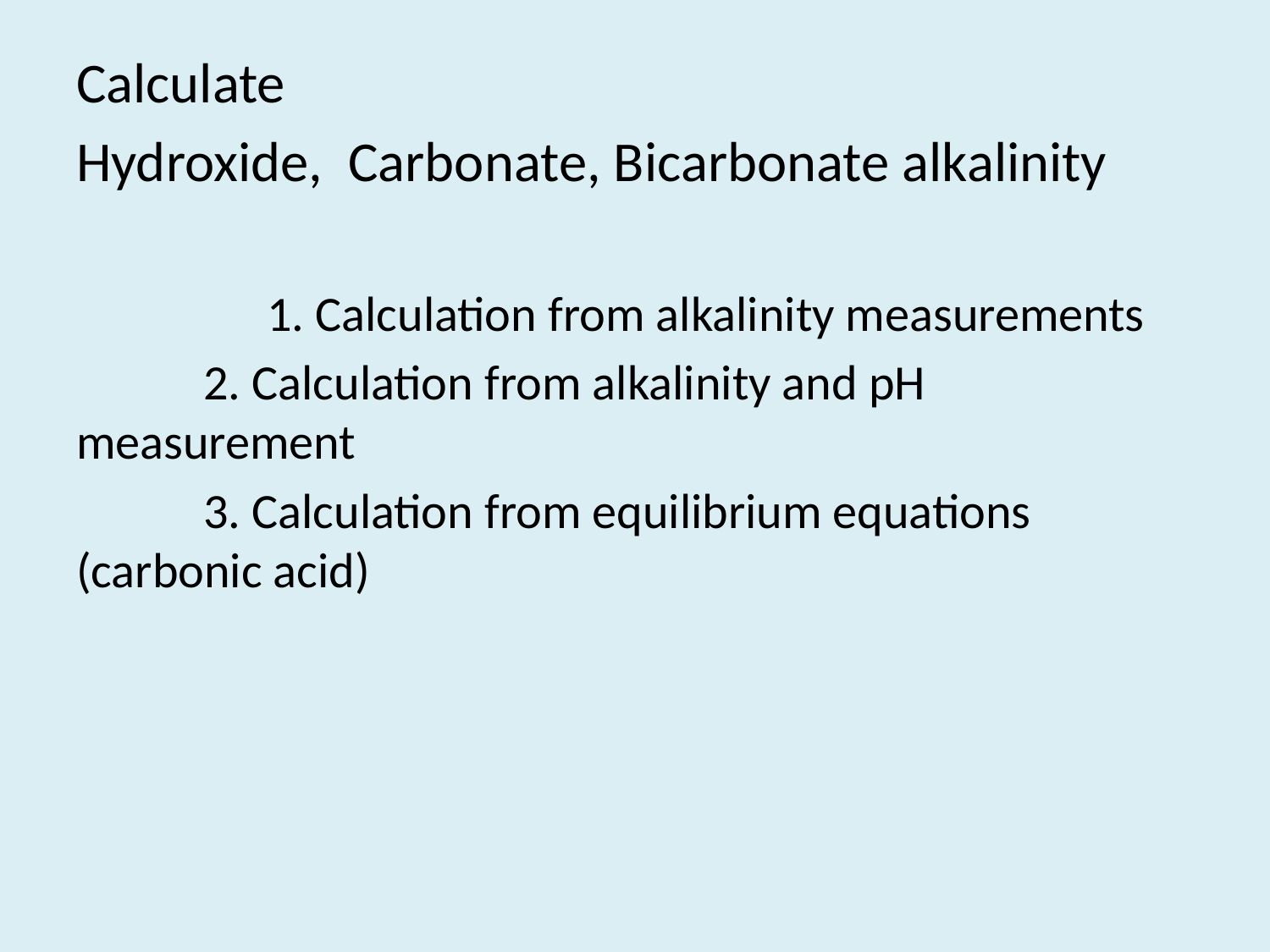

#
Calculate
Hydroxide,  Carbonate, Bicarbonate alkalinity

	1. Calculation from alkalinity measurements
	2. Calculation from alkalinity and pH 	measurement
	3. Calculation from equilibrium equations (carbonic acid)